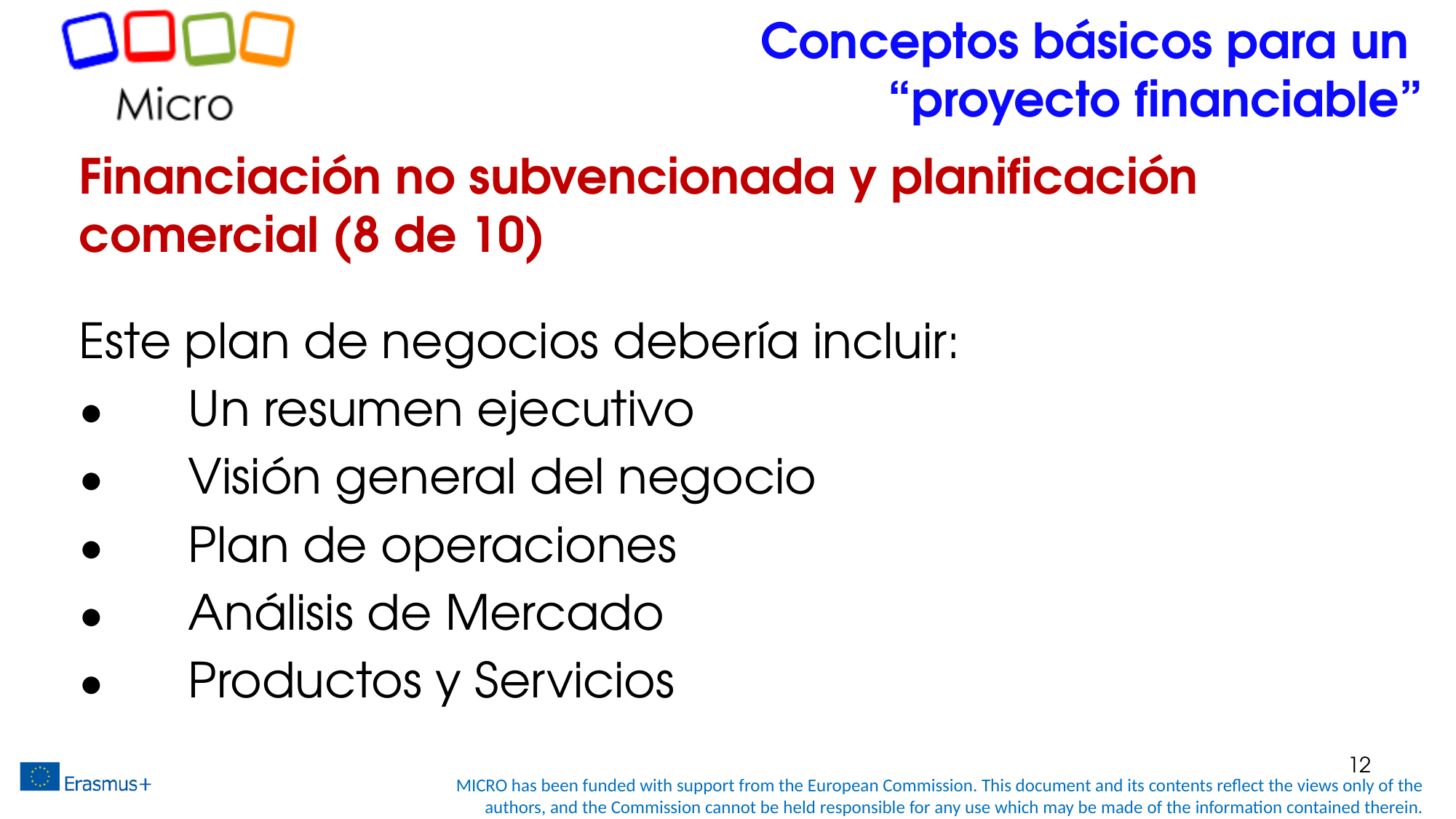

# Conceptos básicos para un “proyecto financiable”
Financiación no subvencionada y planificación comercial (8 de 10)

Este plan de negocios debería incluir:
•	Un resumen ejecutivo
•	Visión general del negocio
•	Plan de operaciones
•	Análisis de Mercado
•	Productos y Servicios
12